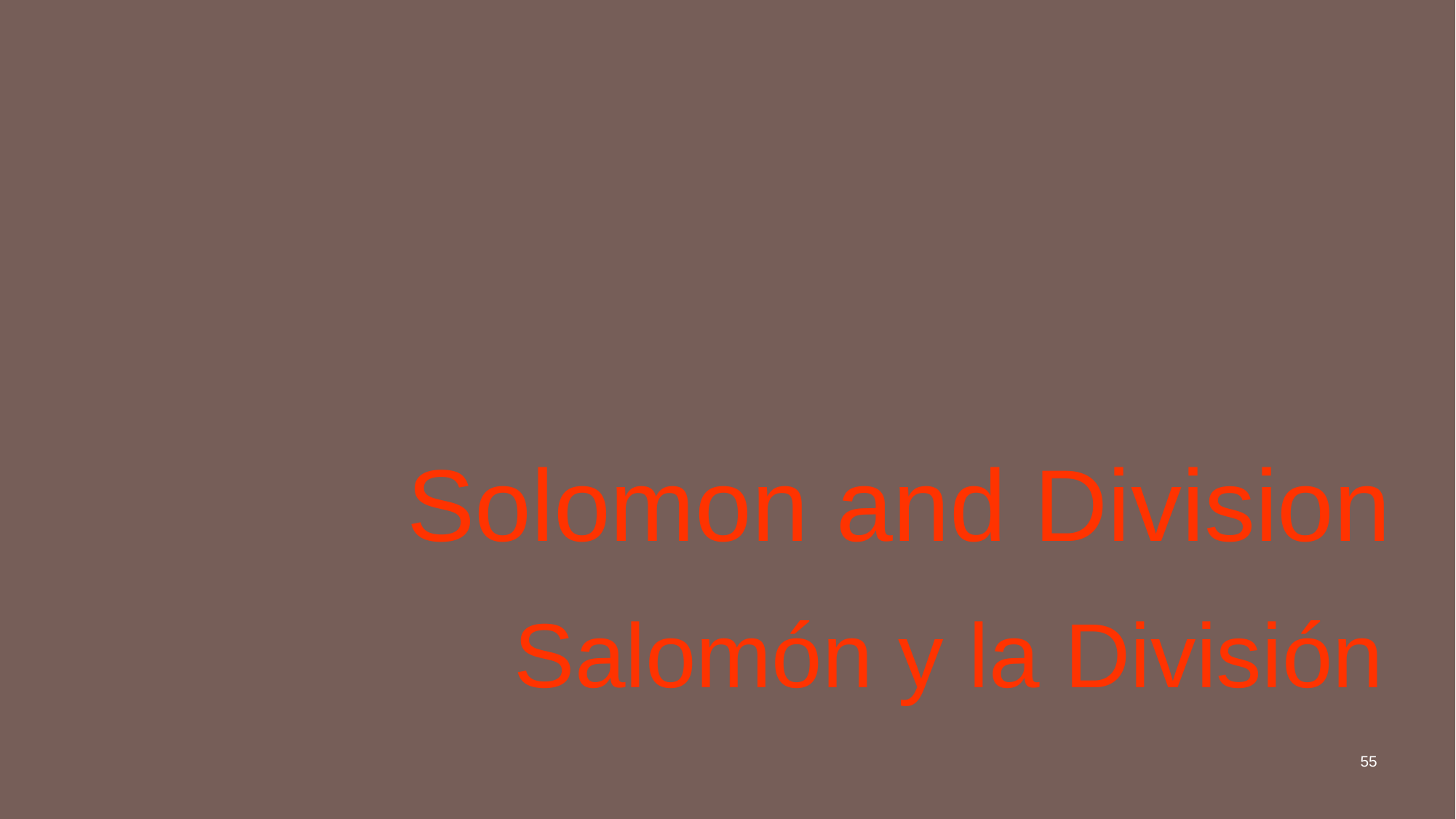

Solomon and Division
Salomón y la División
55